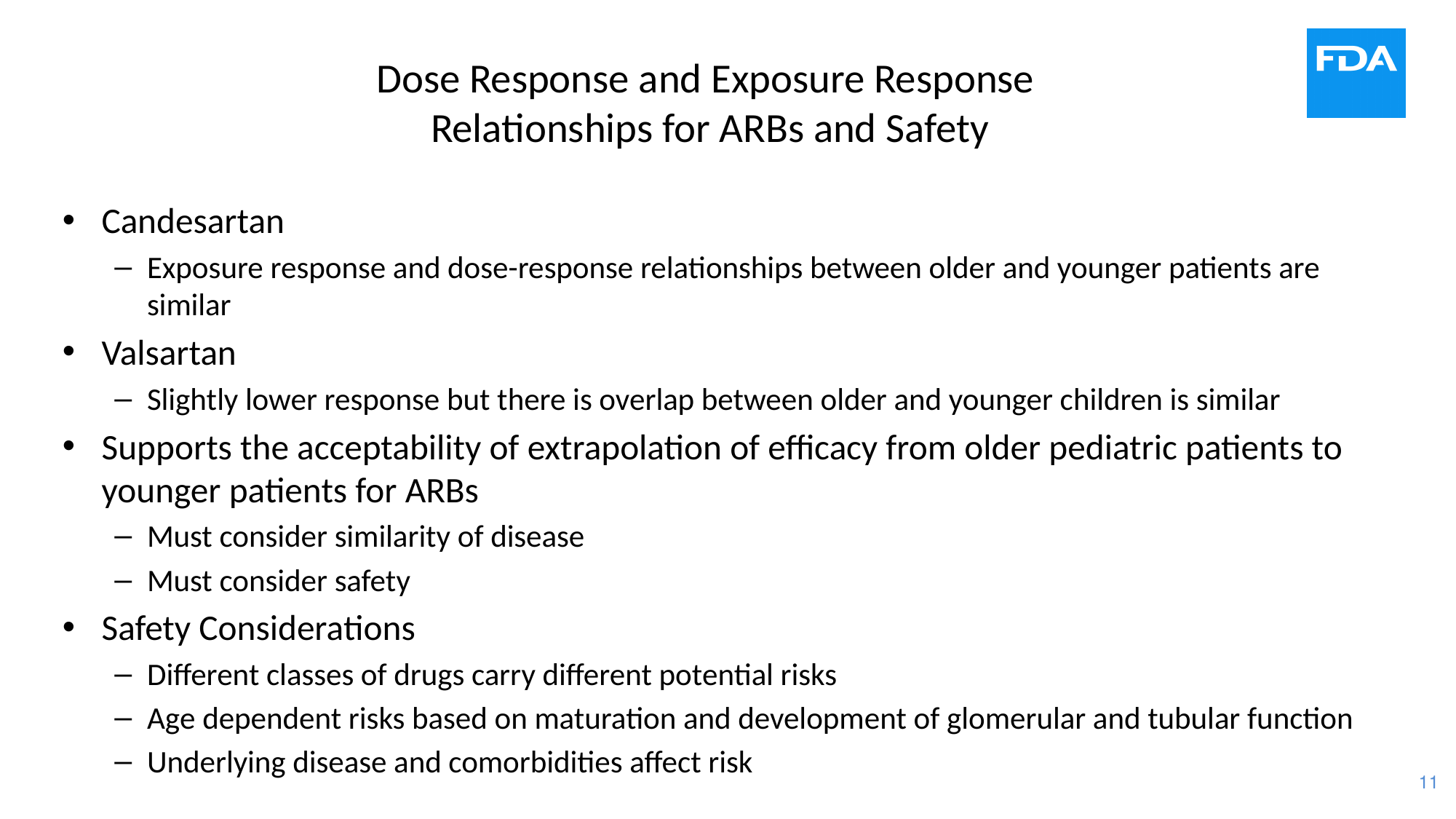

# Dose Response and Exposure Response Relationships for ARBs and Safety
Candesartan
Exposure response and dose-response relationships between older and younger patients are similar
Valsartan
Slightly lower response but there is overlap between older and younger children is similar
Supports the acceptability of extrapolation of efficacy from older pediatric patients to younger patients for ARBs
Must consider similarity of disease
Must consider safety
Safety Considerations
Different classes of drugs carry different potential risks
Age dependent risks based on maturation and development of glomerular and tubular function
Underlying disease and comorbidities affect risk